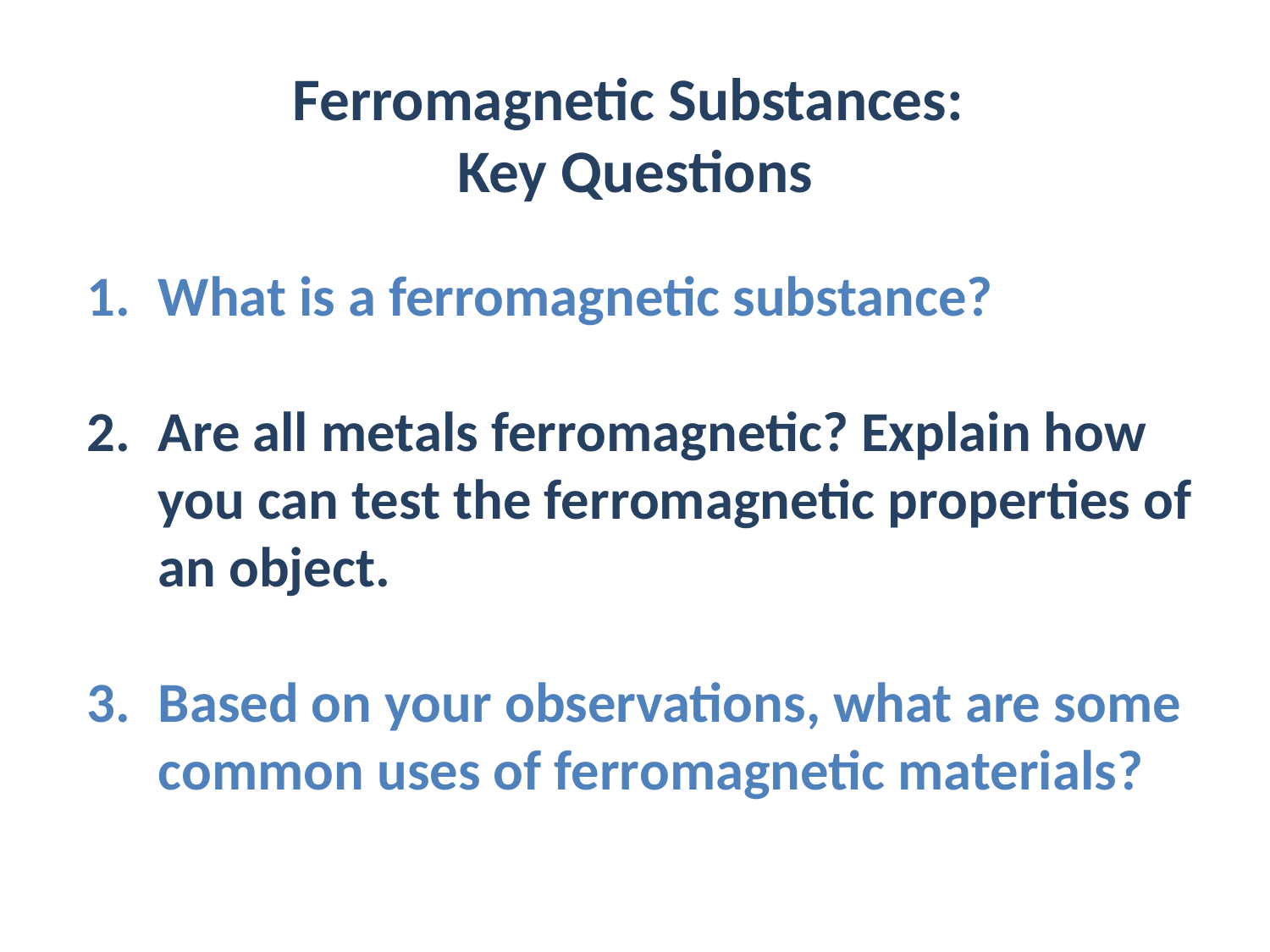

Ferromagnetic Substances:
Key Questions
What is a ferromagnetic substance?
Are all metals ferromagnetic? Explain how you can test the ferromagnetic properties of an object.
Based on your observations, what are some common uses of ferromagnetic materials?